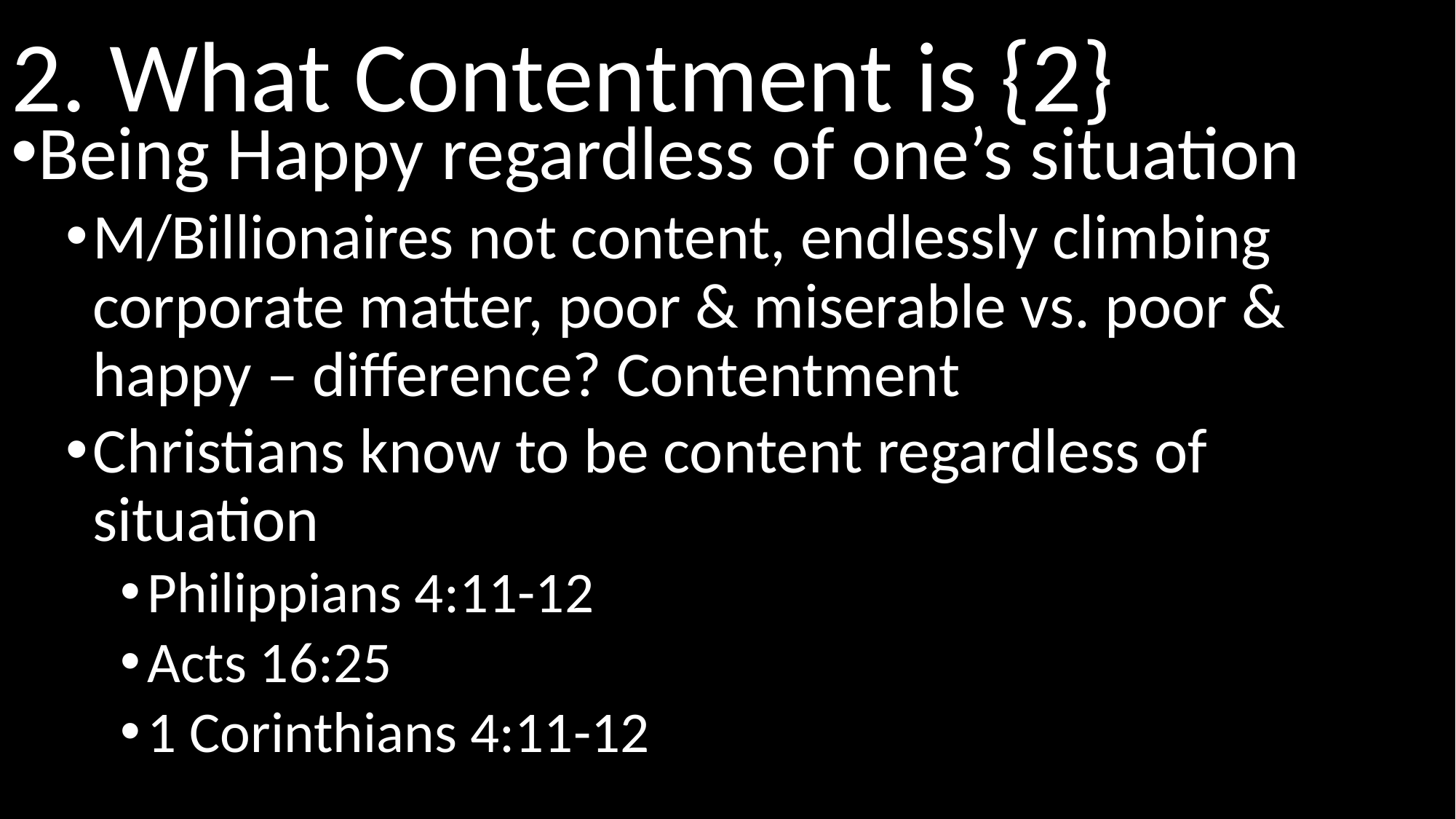

# 2. What Contentment is {2}
Being Happy regardless of one’s situation
M/Billionaires not content, endlessly climbing corporate matter, poor & miserable vs. poor & happy – difference? Contentment
Christians know to be content regardless of situation
Philippians 4:11-12
Acts 16:25
1 Corinthians 4:11-12